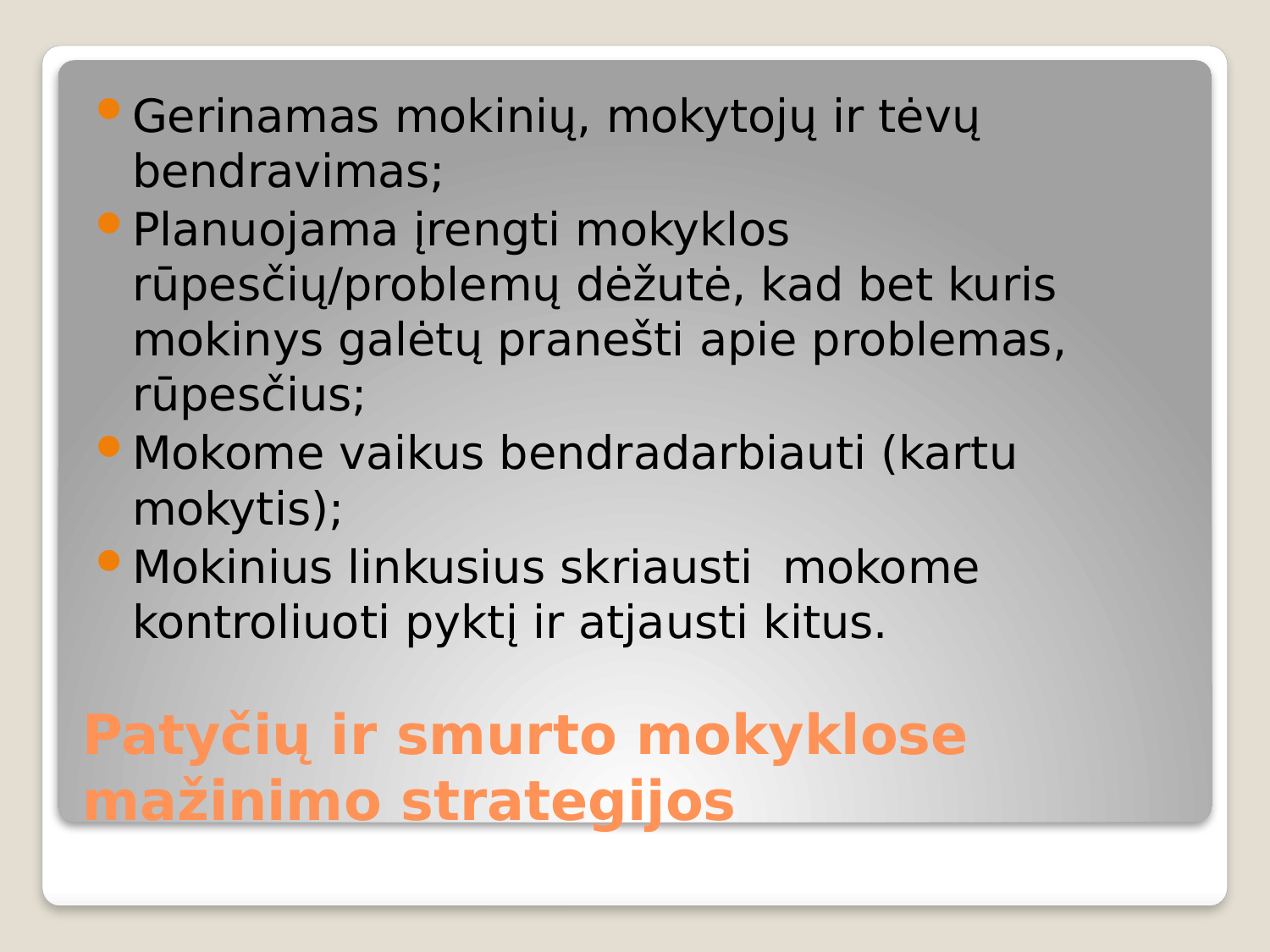

Gerinamas mokinių, mokytojų ir tėvų bendravimas;
Planuojama įrengti mokyklos rūpesčių/problemų dėžutė, kad bet kuris mokinys galėtų pranešti apie problemas, rūpesčius;
Mokome vaikus bendradarbiauti (kartu mokytis);
Mokinius linkusius skriausti  mokome kontroliuoti pyktį ir atjausti kitus.

# Patyčių ir smurto mokyklose mažinimo strategijos